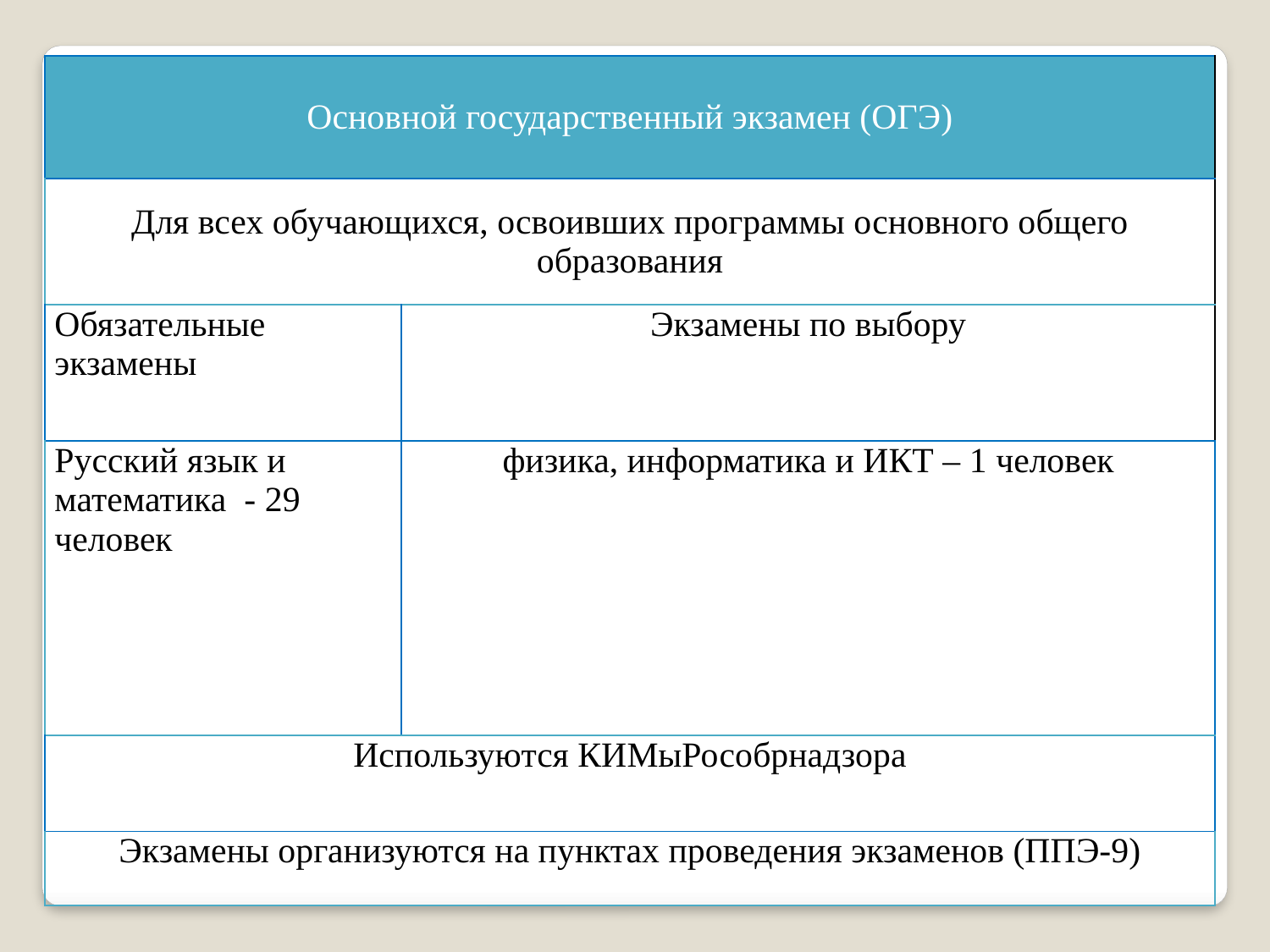

| Основной государственный экзамен (ОГЭ) |  |
| --- | --- |
| Для всех обучающихся, освоивших программы основного общего образования |  |
| Обязательные экзамены | Экзамены по выбору |
| Русский язык и математика - 29 человек | физика, информатика и ИКТ – 1 человек |
| Используются КИМыРособрнадзора |  |
| Экзамены организуются на пунктах проведения экзаменов (ППЭ-9) |  |